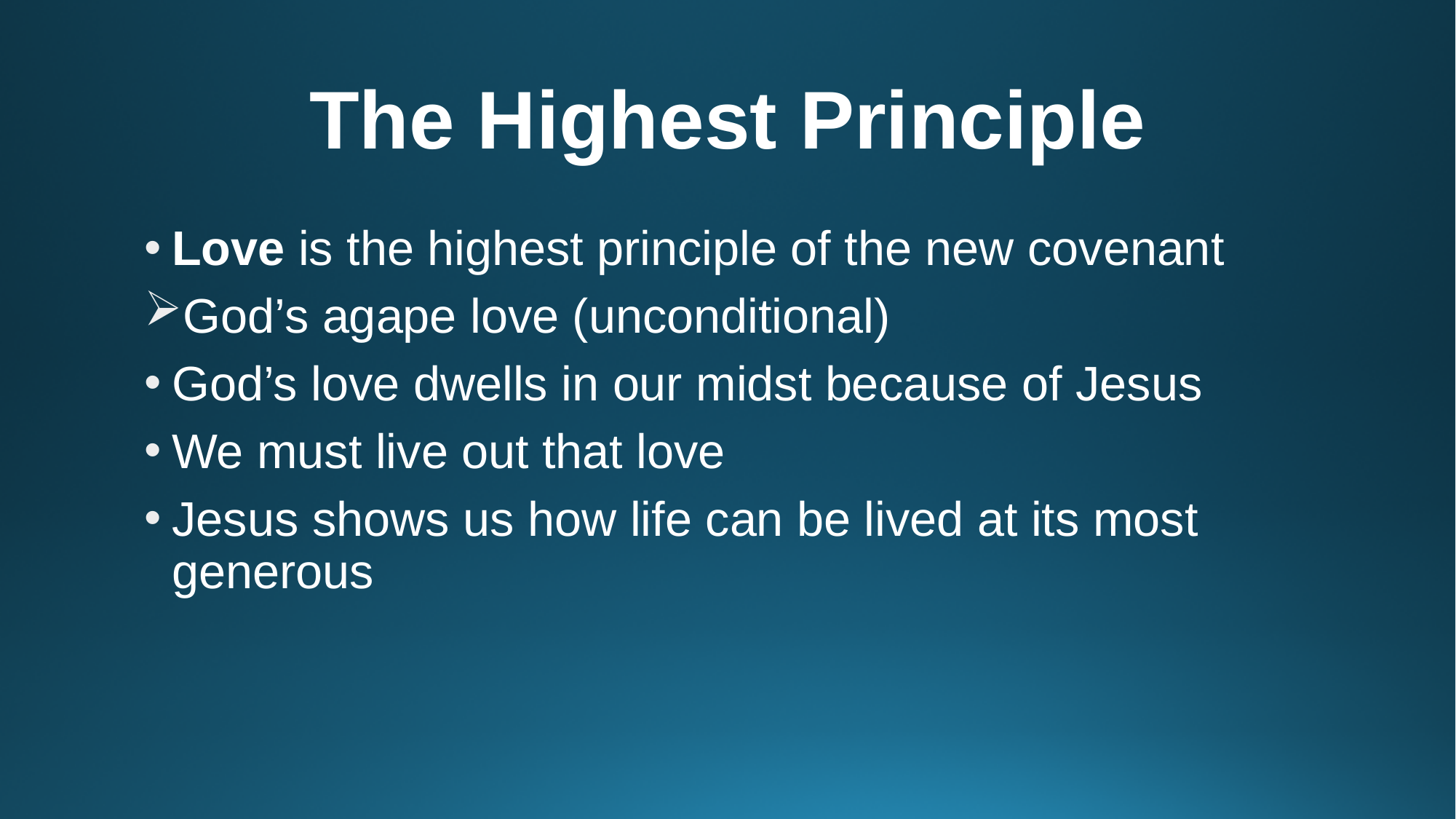

# The Highest Principle
Love is the highest principle of the new covenant
God’s agape love (unconditional)
God’s love dwells in our midst because of Jesus
We must live out that love
Jesus shows us how life can be lived at its most generous